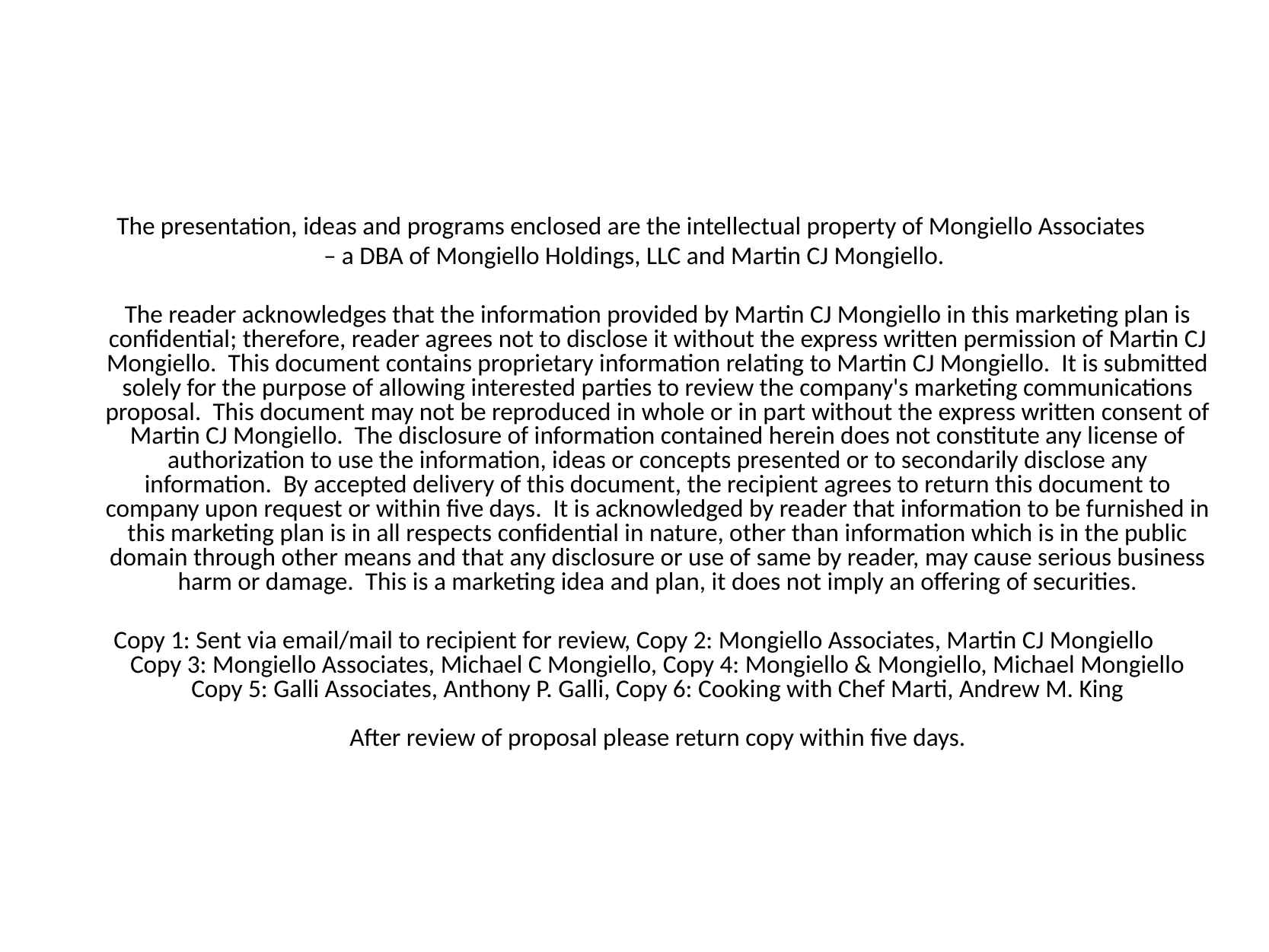

The presentation, ideas and programs enclosed are the intellectual property of Mongiello Associates
– a DBA of Mongiello Holdings, LLC and Martin CJ Mongiello.

	The reader acknowledges that the information provided by Martin CJ Mongiello in this marketing plan is confidential; therefore, reader agrees not to disclose it without the express written permission of Martin CJ Mongiello.  This document contains proprietary information relating to Martin CJ Mongiello.  It is submitted solely for the purpose of allowing interested parties to review the company's marketing communications proposal.  This document may not be reproduced in whole or in part without the express written consent of Martin CJ Mongiello.  The disclosure of information contained herein does not constitute any license of authorization to use the information, ideas or concepts presented or to secondarily disclose any information.  By accepted delivery of this document, the recipient agrees to return this document to company upon request or within five days.  It is acknowledged by reader that information to be furnished in this marketing plan is in all respects confidential in nature, other than information which is in the public domain through other means and that any disclosure or use of same by reader, may cause serious business harm or damage.  This is a marketing idea and plan, it does not imply an offering of securities.

Copy 1: Sent via email/mail to recipient for review, Copy 2: Mongiello Associates, Martin CJ Mongiello
Copy 3: Mongiello Associates, Michael C Mongiello, Copy 4: Mongiello & Mongiello, Michael Mongiello
Copy 5: Galli Associates, Anthony P. Galli, Copy 6: Cooking with Chef Marti, Andrew M. King
After review of proposal please return copy within five days.